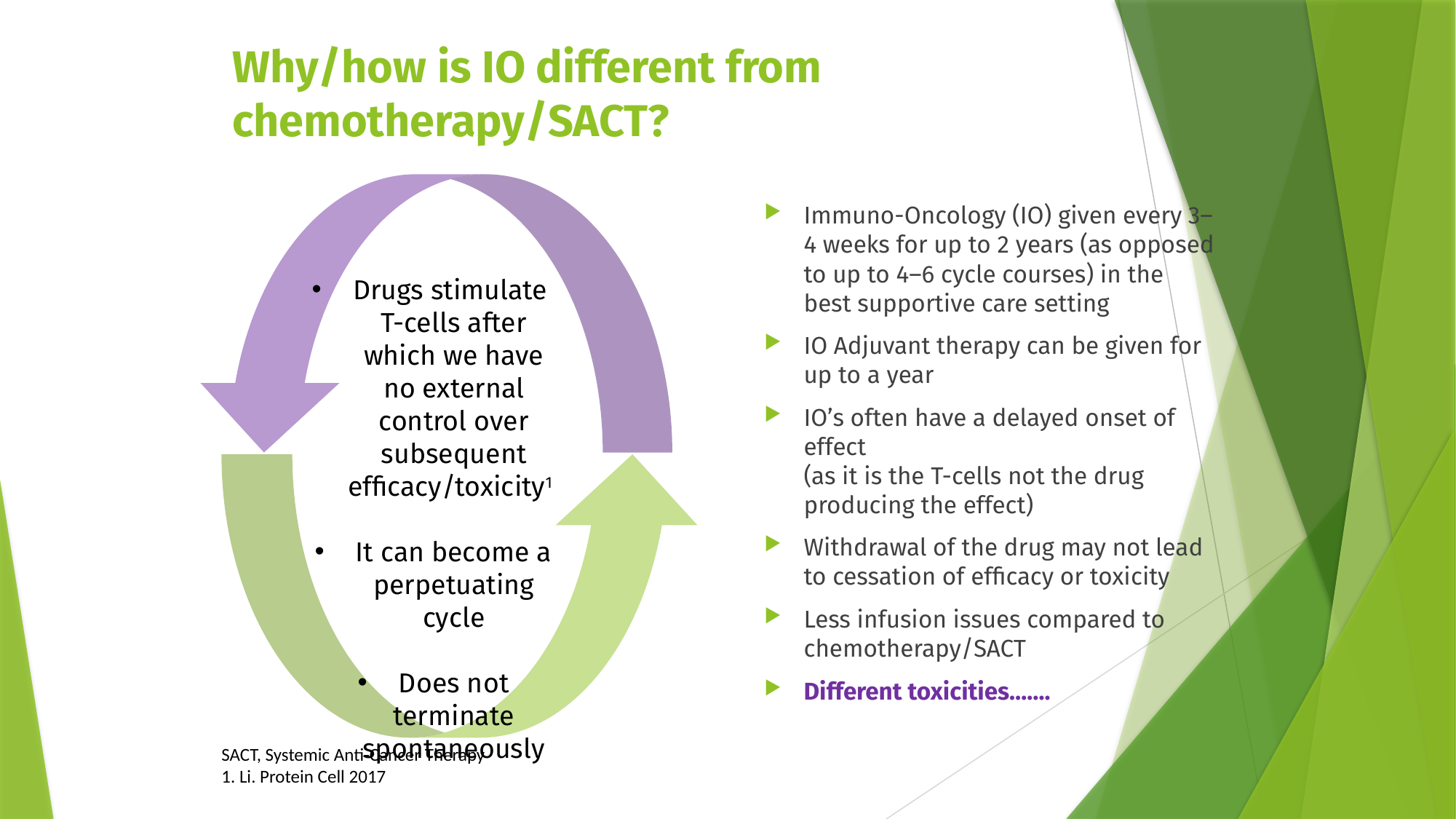

# Why/how is IO different from chemotherapy/SACT?

Immuno-Oncology (IO) given every 3–4 weeks for up to 2 years (as opposed to up to 4–6 cycle courses) in the best supportive care setting
IO Adjuvant therapy can be given for up to a year
IO’s often have a delayed onset of effect
(as it is the T-cells not the drug producing the effect)
Withdrawal of the drug may not lead to cessation of efficacy or toxicity
Less infusion issues compared to chemotherapy/SACT
Different toxicities…….

Drugs stimulate
T-cells after which we have no external control over subsequent efficacy/toxicity1

It can become a perpetuating cycle

Does not terminate spontaneously

SACT, Systemic Anti-Cancer Therapy
1. Li. Protein Cell 2017